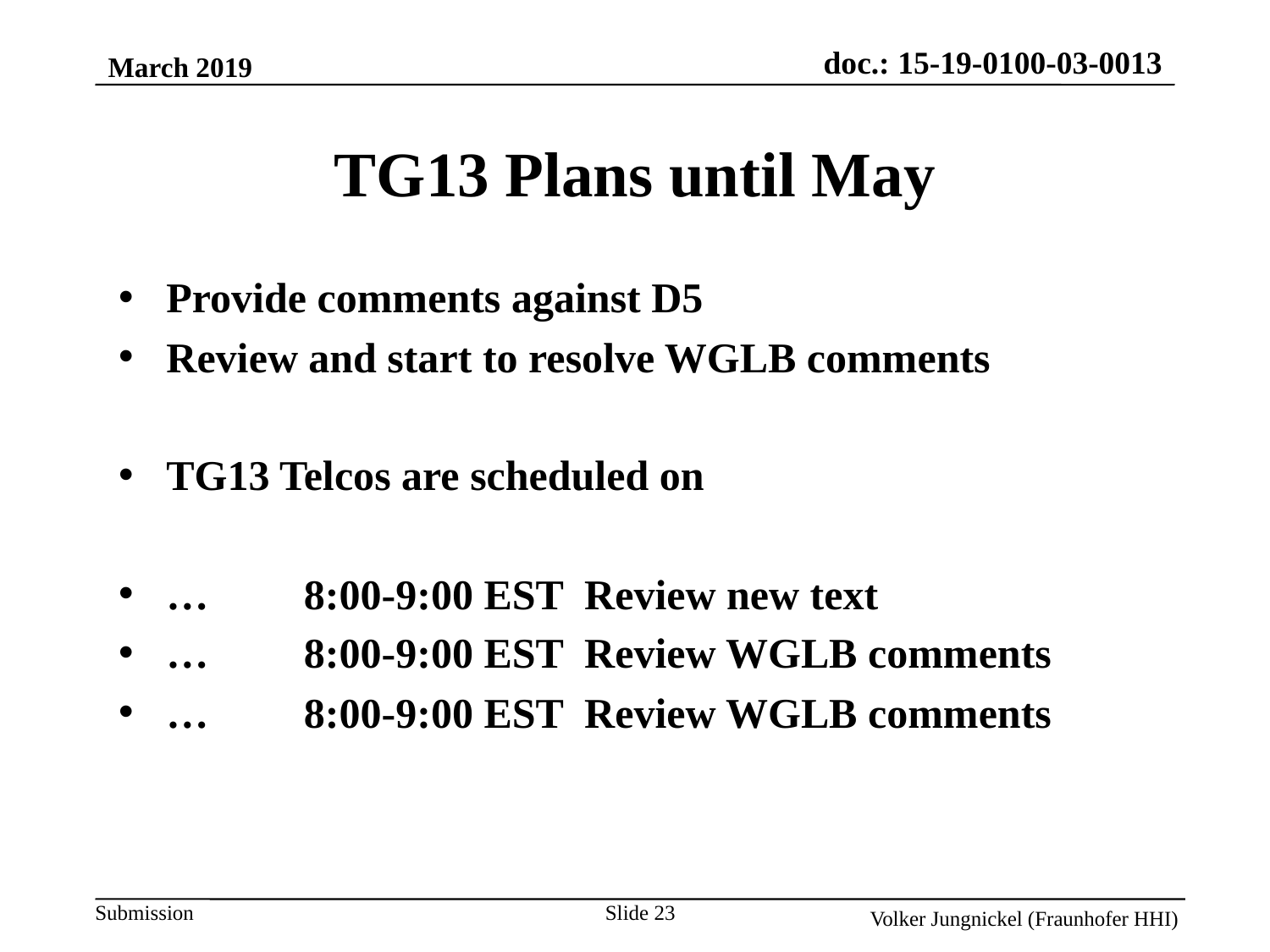

March 2019
TG13 Plans until May
Provide comments against D5
Review and start to resolve WGLB comments

TG13 Telcos are scheduled on

… 	 8:00-9:00 EST  Review new text
…	 8:00-9:00 EST  Review WGLB comments
…	 8:00-9:00 EST  Review WGLB comments

Slide 23
Volker Jungnickel (Fraunhofer HHI)